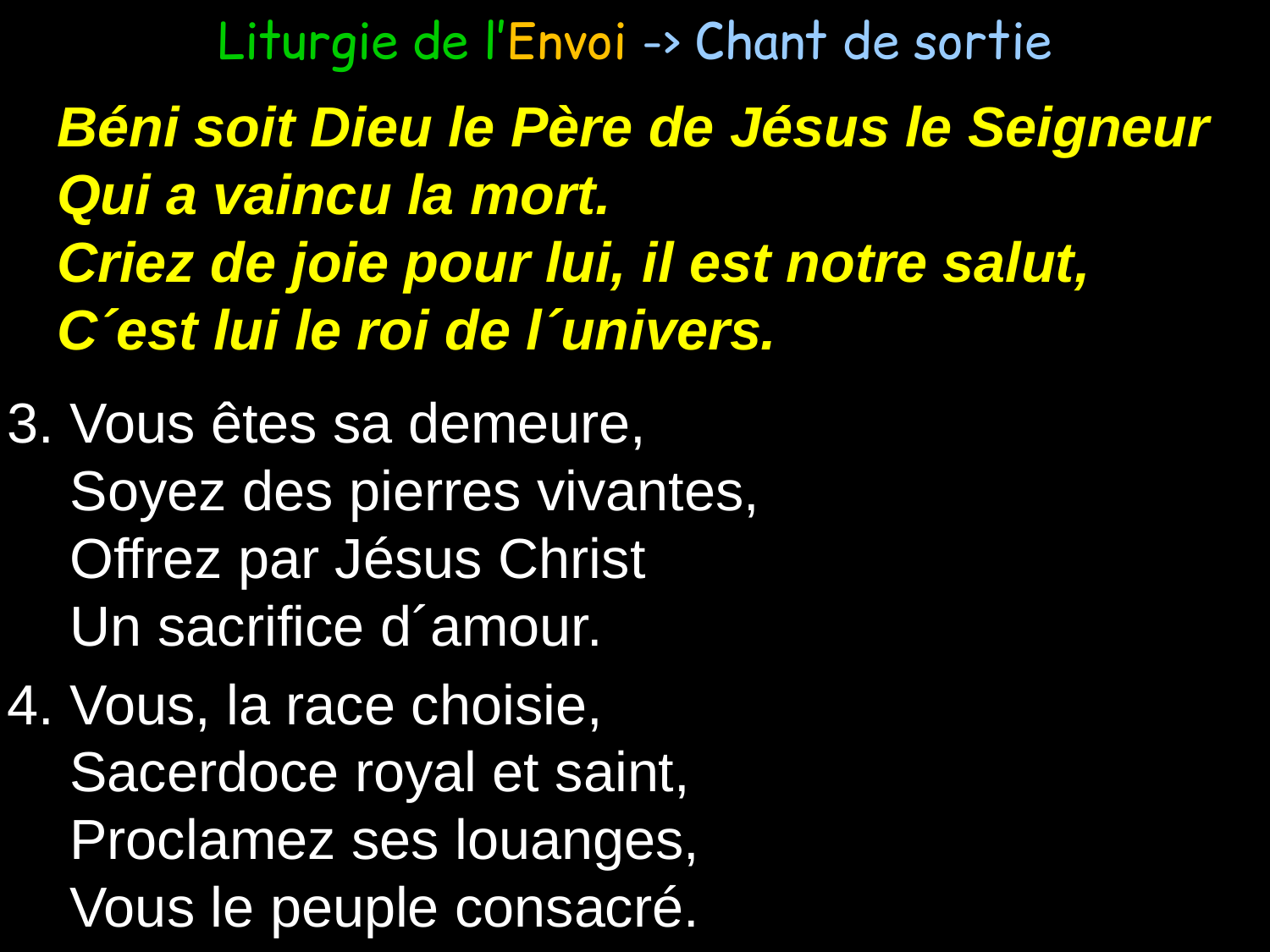

Liturgie de l’Envoi -> Chant de sortie

Béni soit Dieu le Père de Jésus le Seigneur
Qui a vaincu la mort.
Criez de joie pour lui, il est notre salut,
C´est lui le roi de l´univers.

3. Vous êtes sa demeure,   Soyez des pierres vivantes,
Offrez par Jésus Christ
	Un sacrifice d´amour.

4. Vous, la race choisie,
	Sacerdoce royal et saint,
Proclamez ses louanges,  Vous le peuple consacré.